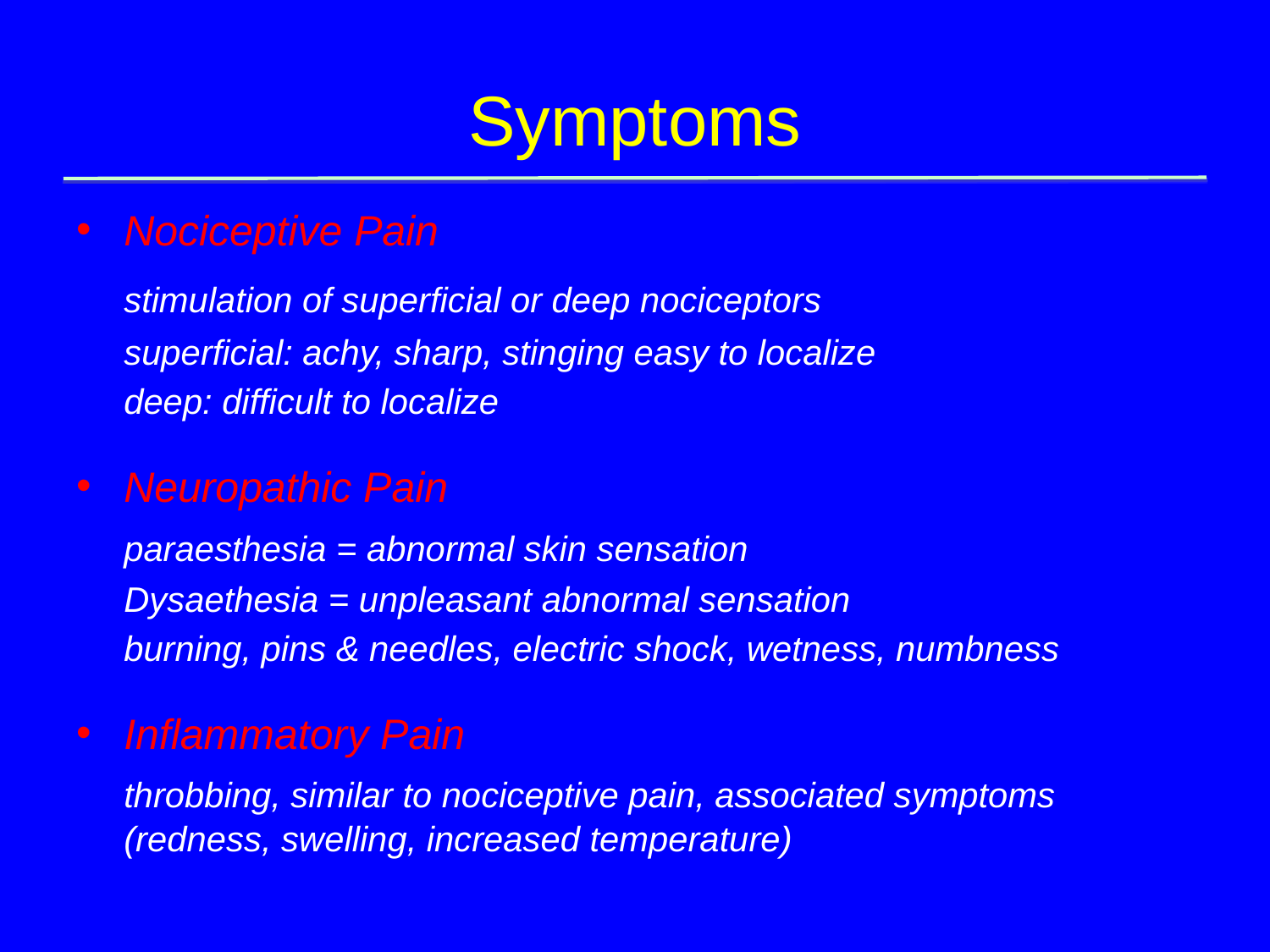

# Symptoms
Nociceptive Pain
	stimulation of superficial or deep nociceptors
	superficial: achy, sharp, stinging easy to localize
	deep: difficult to localize

Neuropathic Pain
	paraesthesia = abnormal skin sensation
	Dysaethesia = unpleasant abnormal sensation
	burning, pins & needles, electric shock, wetness, numbness

Inflammatory Pain
	throbbing, similar to nociceptive pain, associated symptoms (redness, swelling, increased temperature)